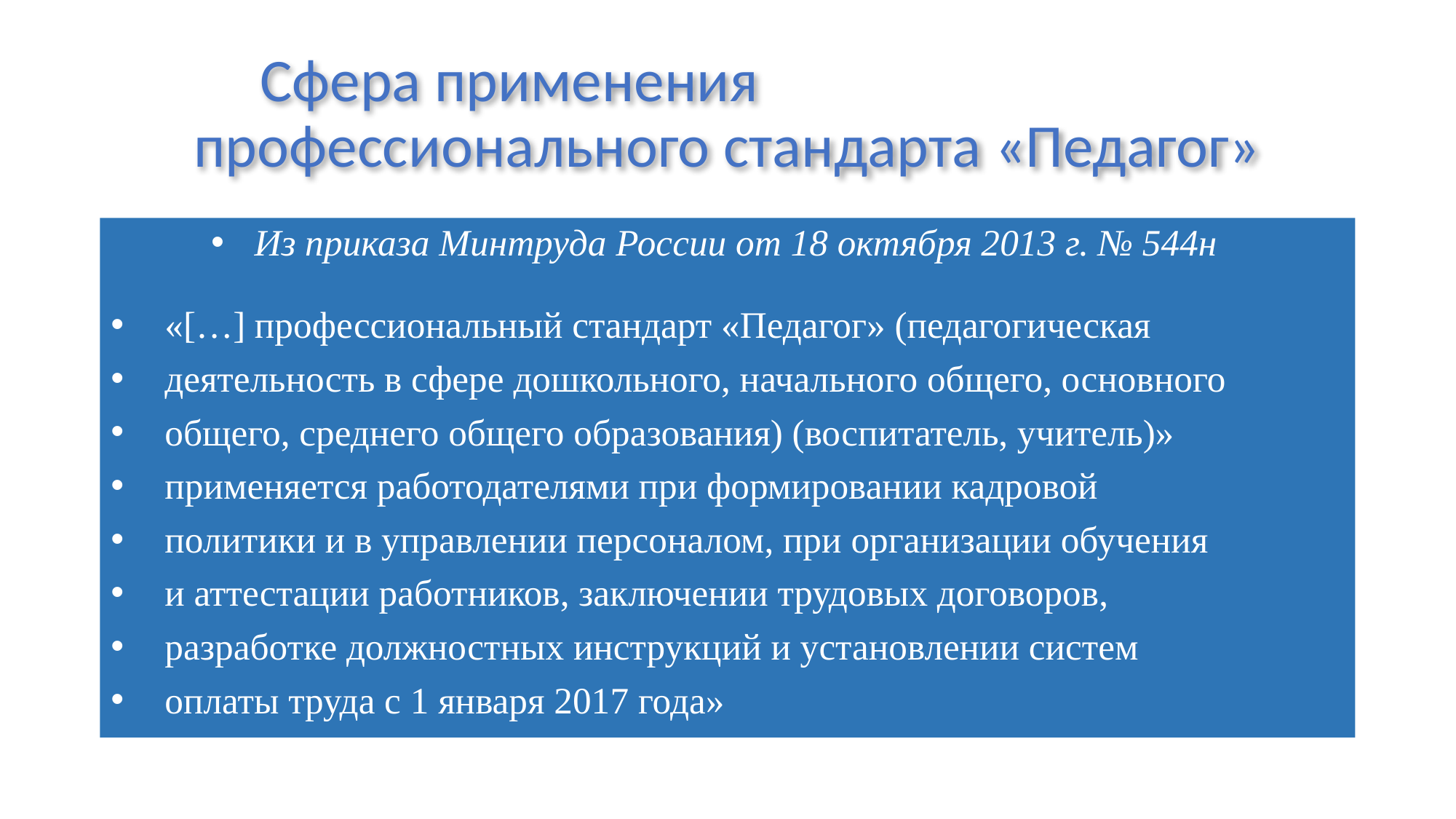

# Сфера применения                                 профессионального стандарта «Педагог»
Из приказа Минтруда России от 18 октября 2013 г. № 544н

   «[…] профессиональный стандарт «Педагог» (педагогическая
   деятельность в сфере дошкольного, начального общего, основного
   общего, среднего общего образования) (воспитатель, учитель)»
   применяется работодателями при формировании кадровой
   политики и в управлении персоналом, при организации обучения
   и аттестации работников, заключении трудовых договоров,
   разработке должностных инструкций и установлении систем
   оплаты труда с 1 января 2017 года»